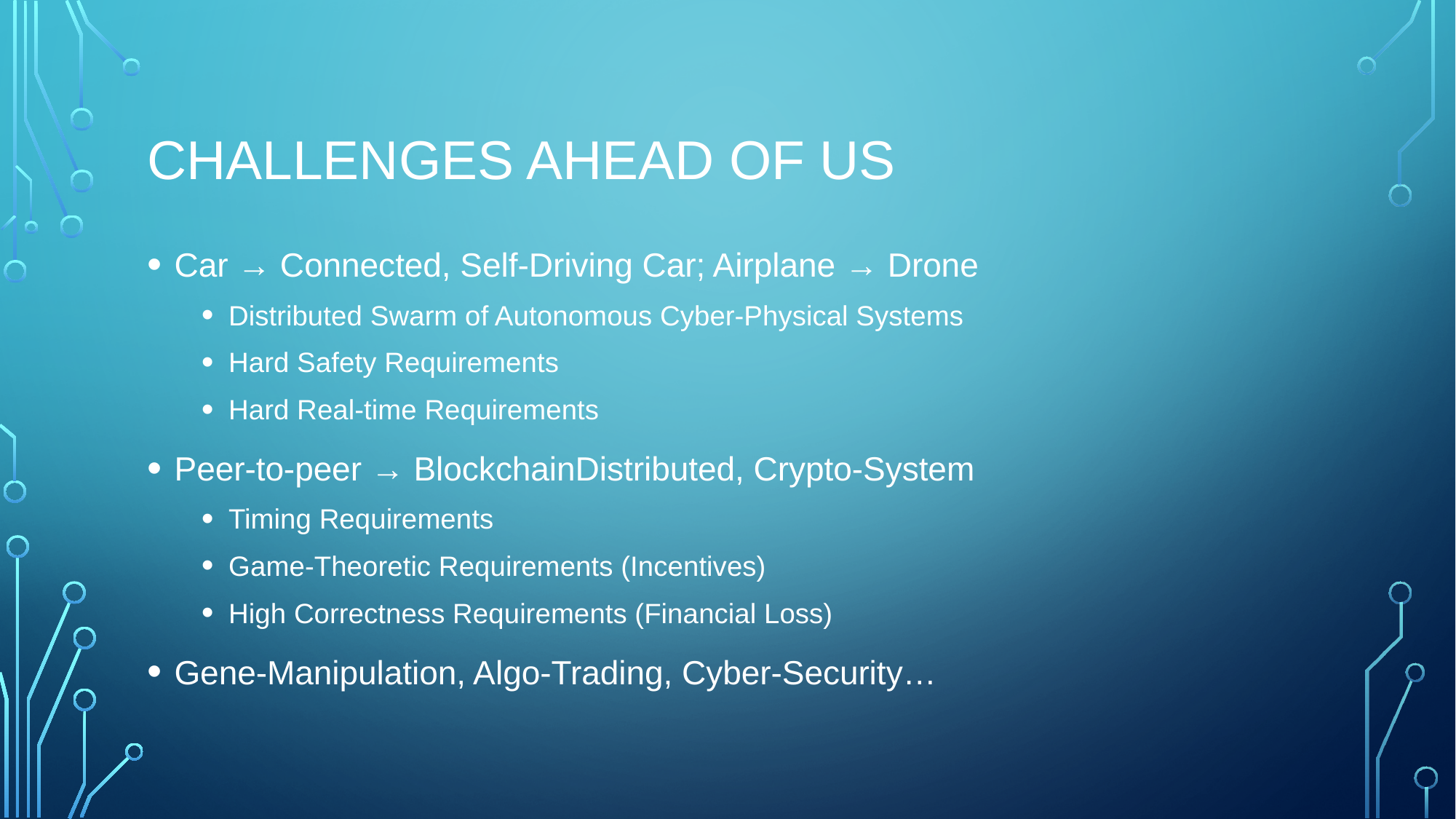

# Challenges ahead of us
Car → Connected, Self-Driving Car; Airplane → Drone
Distributed Swarm of Autonomous Cyber-Physical Systems
Hard Safety Requirements
Hard Real-time Requirements
Peer-to-peer → BlockchainDistributed, Crypto-System
Timing Requirements
Game-Theoretic Requirements (Incentives)
High Correctness Requirements (Financial Loss)
Gene-Manipulation, Algo-Trading, Cyber-Security…